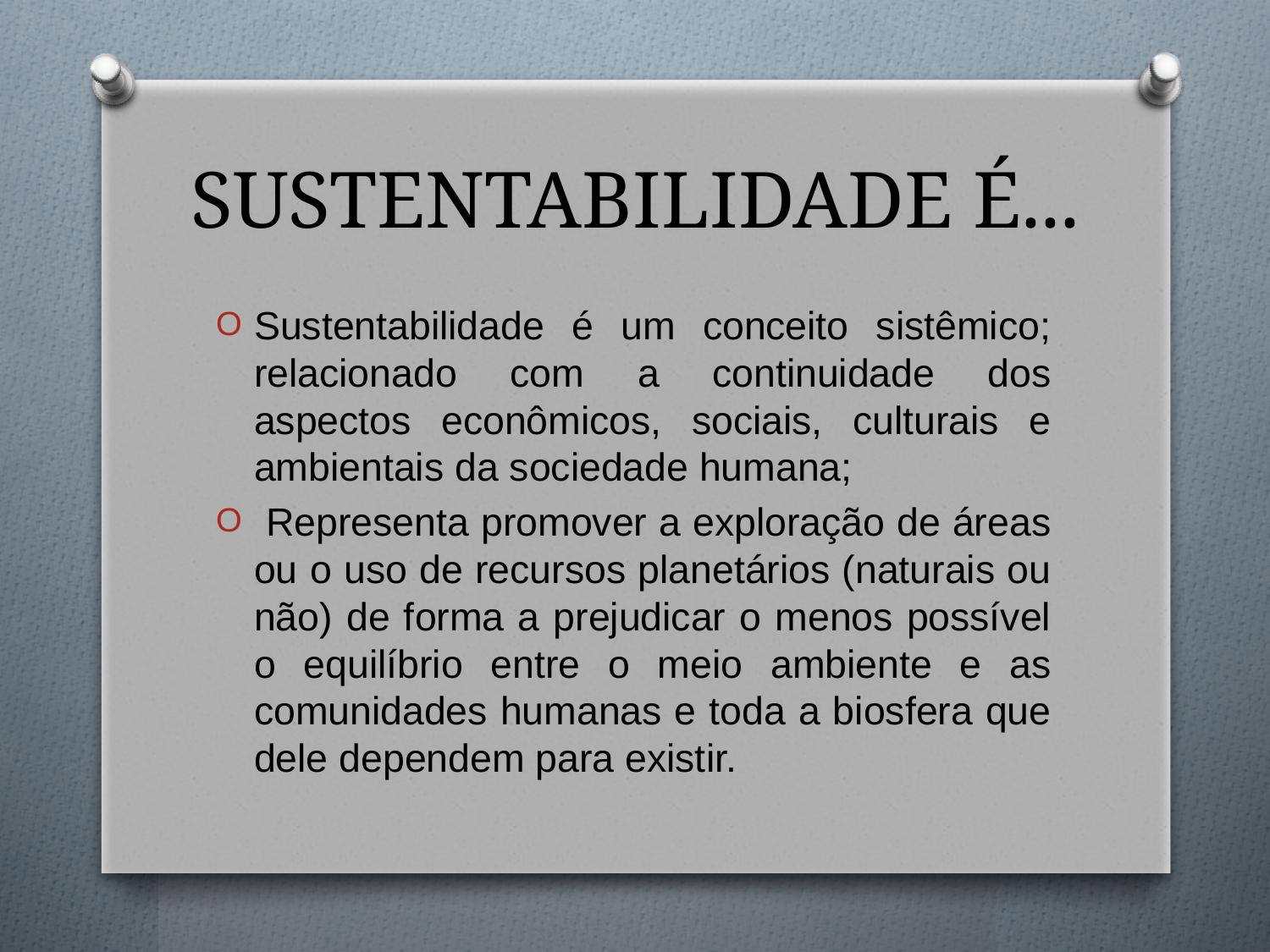

# SUSTENTABILIDADE É...
Sustentabilidade é um conceito sistêmico; relacionado com a continuidade dos aspectos econômicos, sociais, culturais e ambientais da sociedade humana;
 Representa promover a exploração de áreas ou o uso de recursos planetários (naturais ou não) de forma a prejudicar o menos possível o equilíbrio entre o meio ambiente e as comunidades humanas e toda a biosfera que dele dependem para existir.